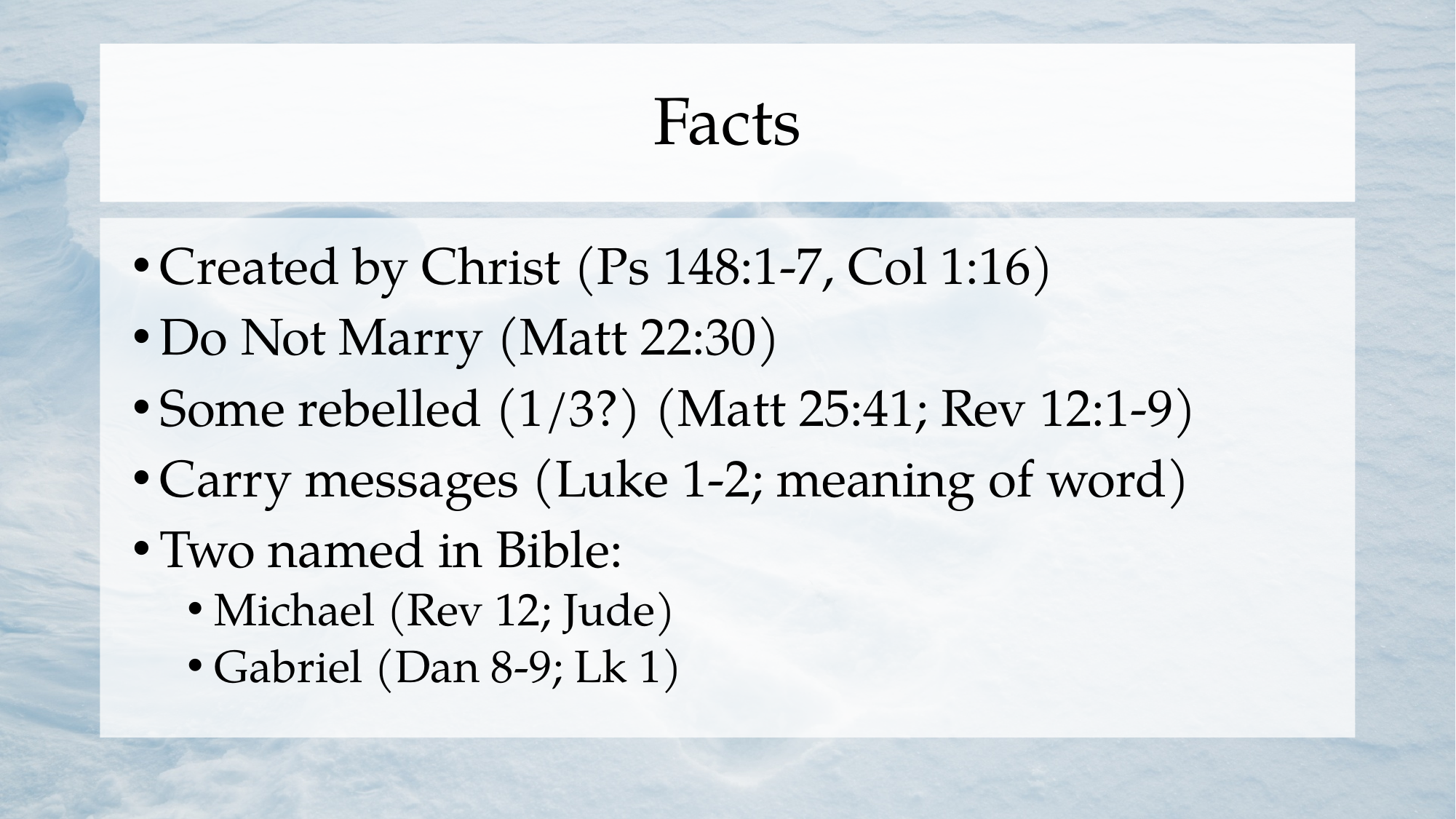

# Facts
Created by Christ (Ps 148:1-7, Col 1:16)
Do Not Marry (Matt 22:30)
Some rebelled (1/3?) (Matt 25:41; Rev 12:1-9)
Carry messages (Luke 1-2; meaning of word)
Two named in Bible:
Michael (Rev 12; Jude)
Gabriel (Dan 8-9; Lk 1)